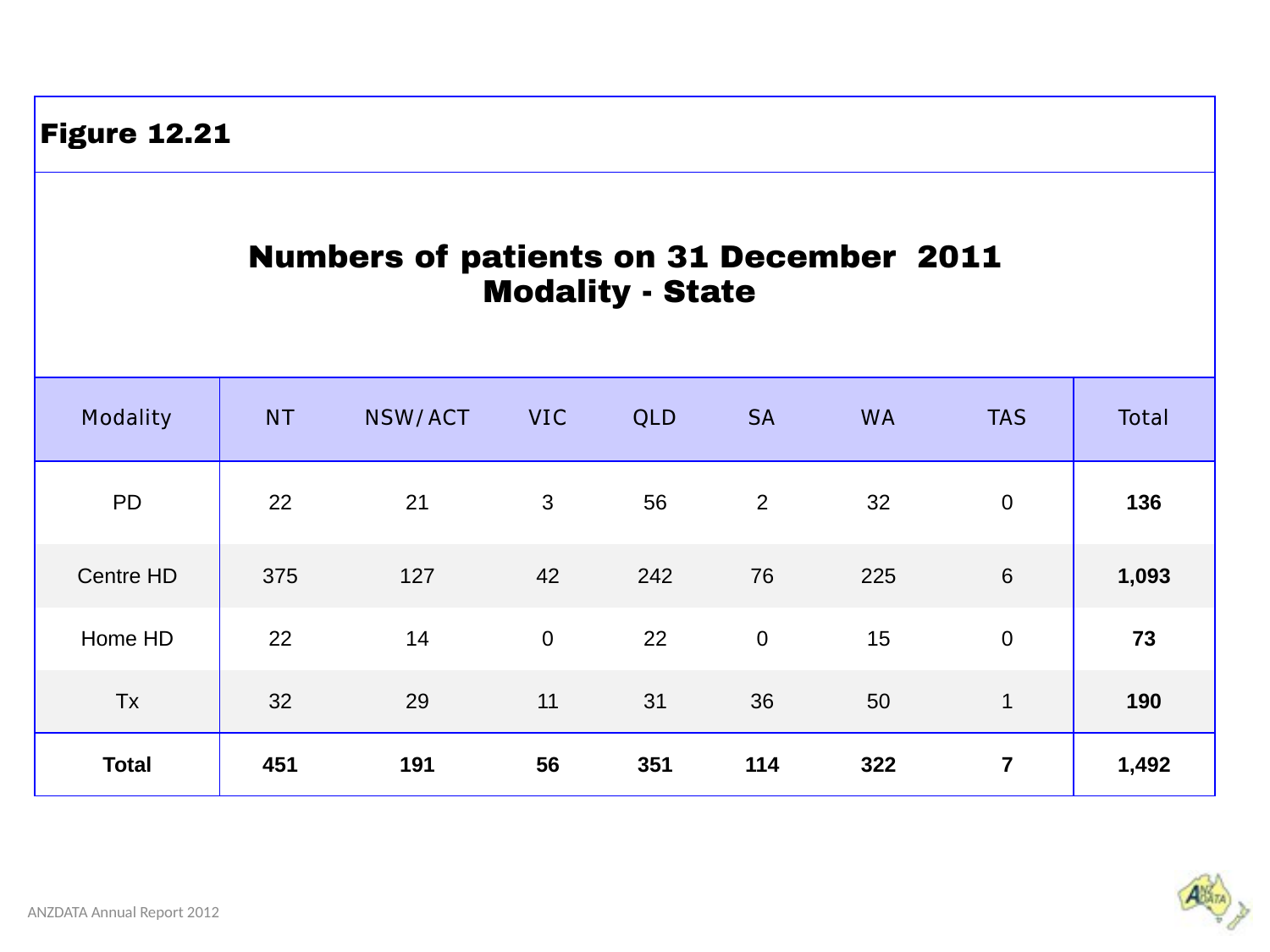

| Figure 12.21 |  |  |  |  |  |  |  |  |
| --- | --- | --- | --- | --- | --- | --- | --- | --- |
| Numbers of patients on 31 December 2011 Modality - State |  |  |  |  |  |  |  |  |
| Modality | NT | NSW/ACT | VIC | QLD | SA | WA | TAS | Total |
| PD | 22 | 21 | 3 | 56 | 2 | 32 | 0 | 136 |
| Centre HD | 375 | 127 | 42 | 242 | 76 | 225 | 6 | 1,093 |
| Home HD | 22 | 14 | 0 | 22 | 0 | 15 | 0 | 73 |
| Tx | 32 | 29 | 11 | 31 | 36 | 50 | 1 | 190 |
| Total | 451 | 191 | 56 | 351 | 114 | 322 | 7 | 1,492 |
ANZDATA Annual Report 2012